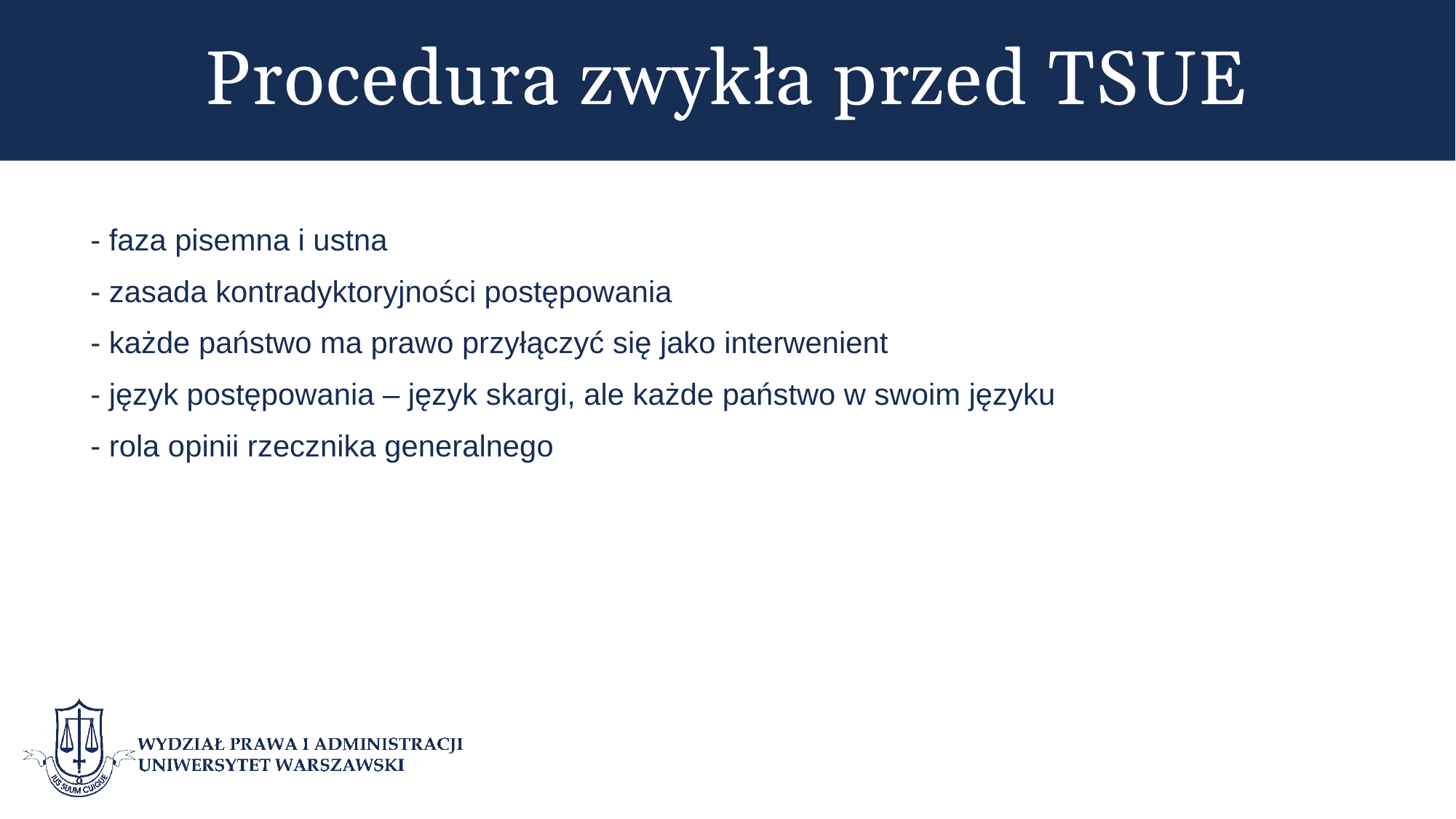

# Procedura zwykła przed TSUE
- faza pisemna i ustna
- zasada kontradyktoryjności postępowania
- każde państwo ma prawo przyłączyć się jako interwenient
- język postępowania – język skargi, ale każde państwo w swoim języku
- rola opinii rzecznika generalnego